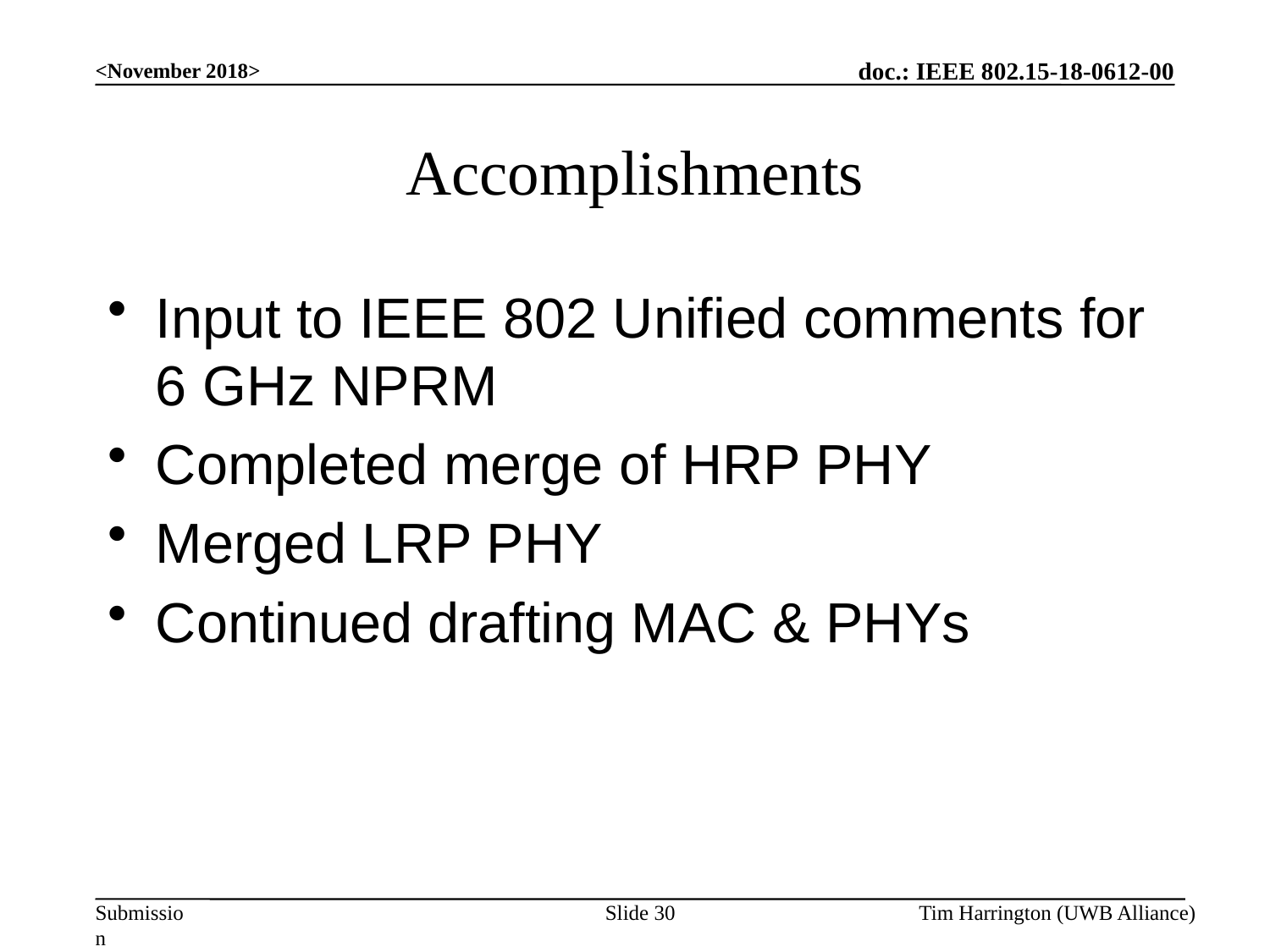

<November 2018>
# Accomplishments
Input to IEEE 802 Unified comments for 6 GHz NPRM
Completed merge of HRP PHY
Merged LRP PHY
Continued drafting MAC & PHYs
Slide 30
Tim Harrington (UWB Alliance)